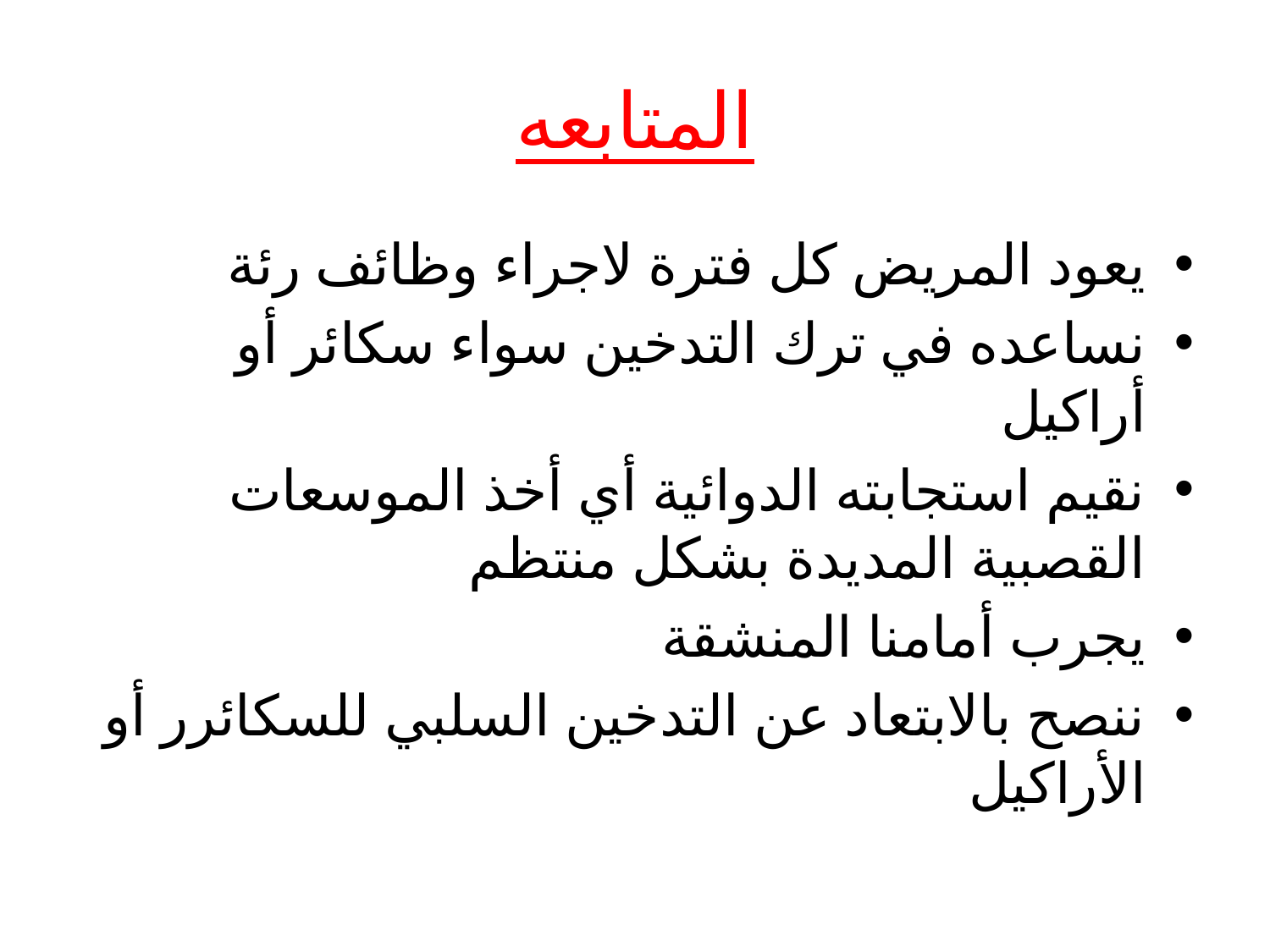

# المتابعه
يعود المريض كل فترة لاجراء وظائف رئة
نساعده في ترك التدخين سواء سكائر أو أراكيل
نقيم استجابته الدوائية أي أخذ الموسعات القصبية المديدة بشكل منتظم
يجرب أمامنا المنشقة
ننصح بالابتعاد عن التدخين السلبي للسكائرر أو الأراكيل